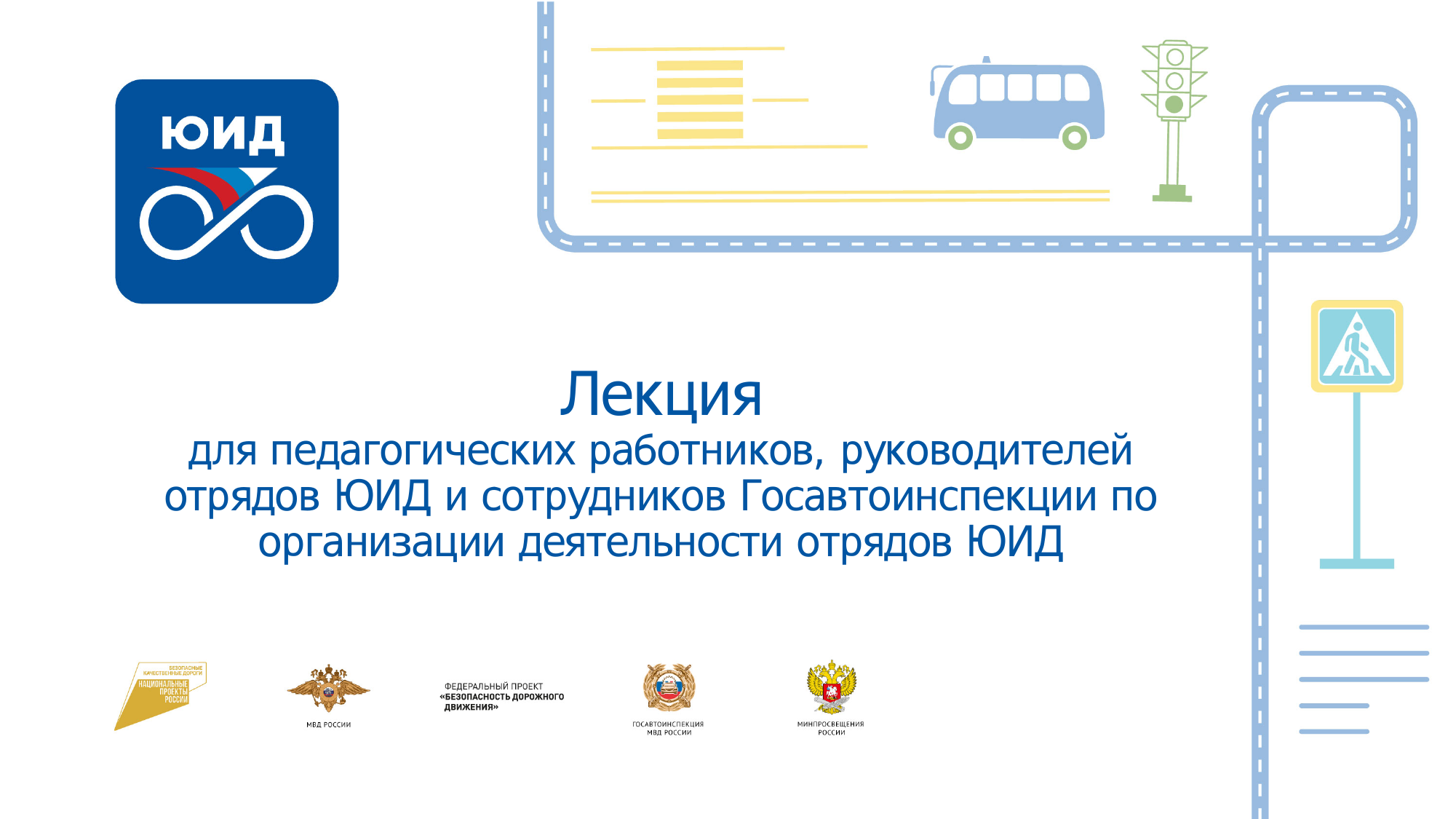

Лекция
для педагогических работников, руководителей отрядов ЮИД и сотрудников Госавтоинспекции по организации деятельности отрядов ЮИД